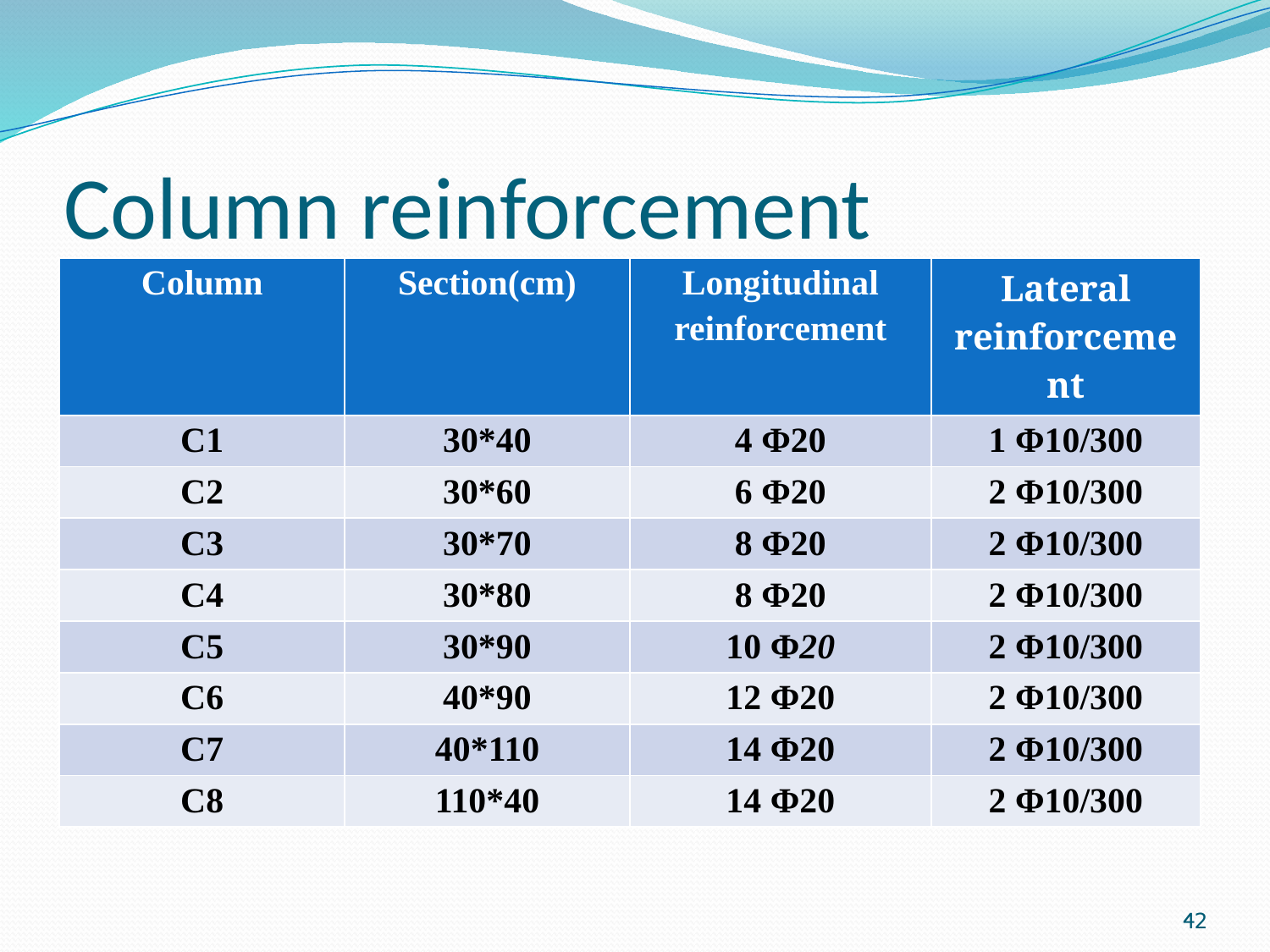

# Column reinforcement
| Column | Section(cm) | Longitudinal reinforcement | Lateral reinforcement |
| --- | --- | --- | --- |
| C1 | 30\*40 | 4 Φ20 | 1 Φ10/300 |
| C2 | 30\*60 | 6 Φ20 | 2 Φ10/300 |
| C3 | 30\*70 | 8 Φ20 | 2 Φ10/300 |
| C4 | 30\*80 | 8 Φ20 | 2 Φ10/300 |
| C5 | 30\*90 | 10 Φ20 | 2 Φ10/300 |
| C6 | 40\*90 | 12 Φ20 | 2 Φ10/300 |
| C7 | 40\*110 | 14 Φ20 | 2 Φ10/300 |
| C8 | 110\*40 | 14 Φ20 | 2 Φ10/300 |

42